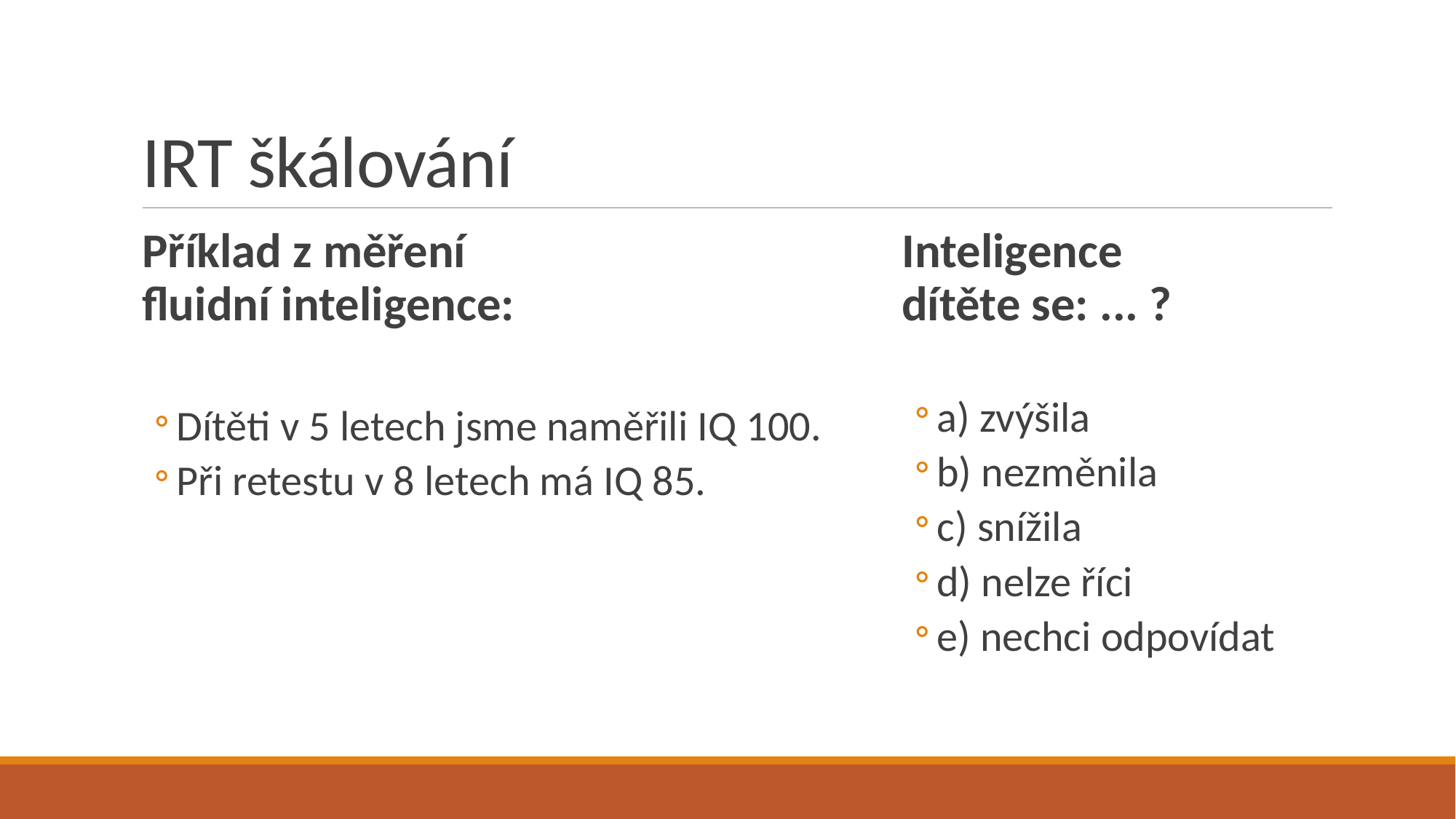

# IRT škálování
Příklad z měření
fluidní inteligence:

Dítěti v 5 letech jsme naměřili IQ 100.
Při retestu v 8 letech má IQ 85.

Inteligence
dítěte se: ... ?
a) zvýšila
b) nezměnila
c) snížila
d) nelze říci
e) nechci odpovídat